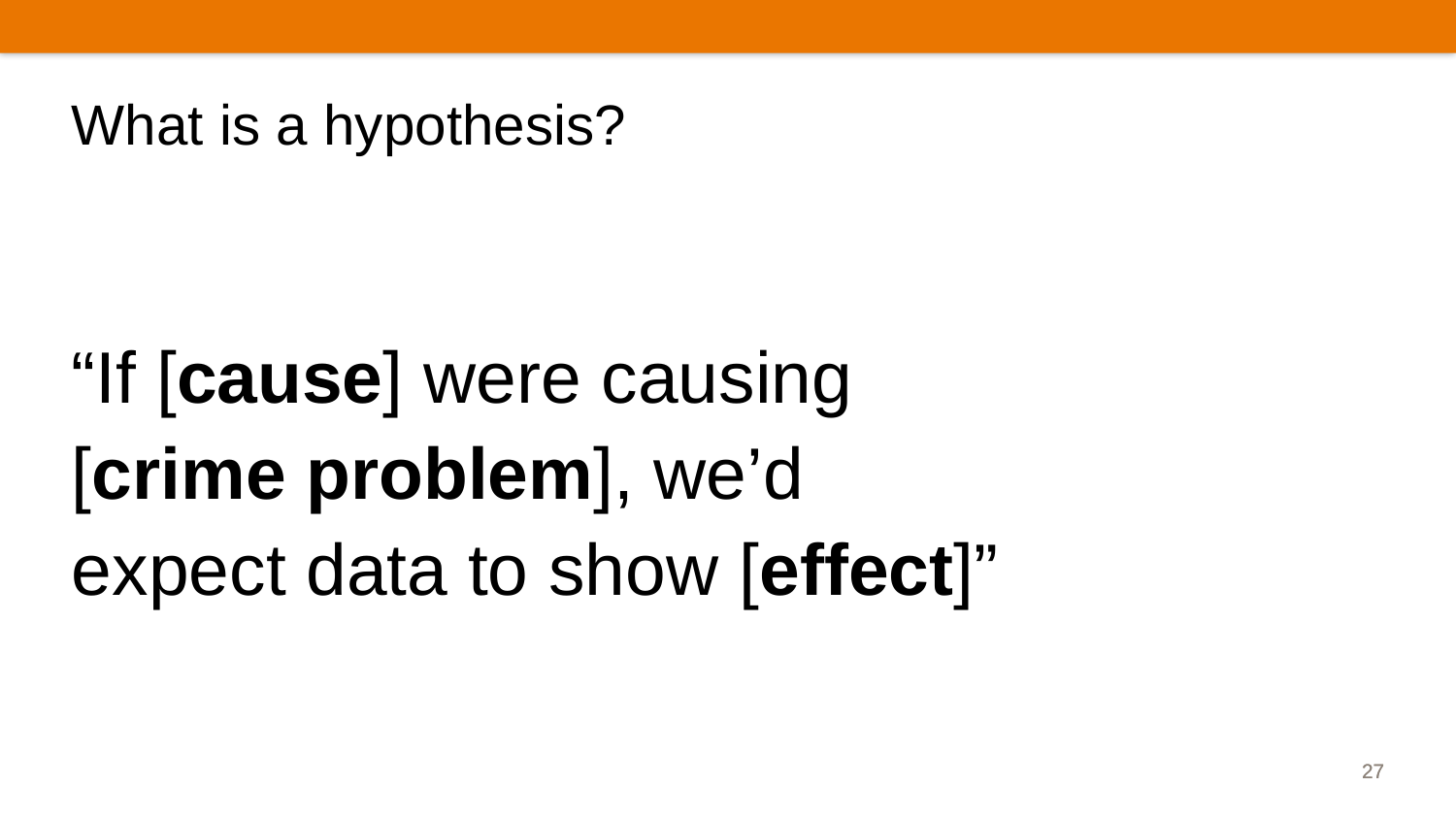

# What is a hypothesis?
“If [cause] were causing
[crime problem], we’d
expect data to show [effect]”